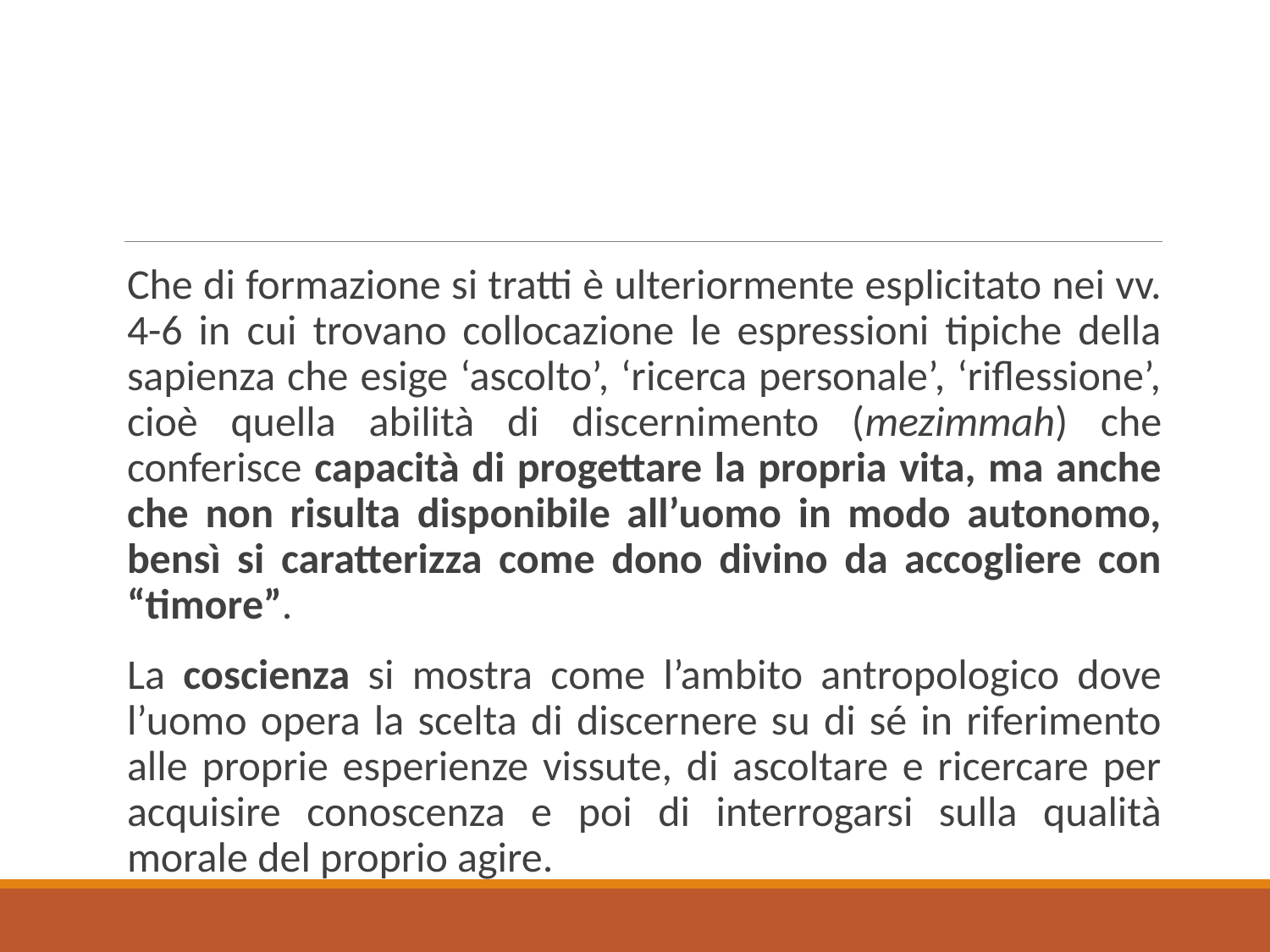

Che di formazione si tratti è ulteriormente esplicitato nei vv. 4-6 in cui trovano collocazione le espressioni tipiche della sapienza che esige ‘ascolto’, ‘ricerca personale’, ‘riflessione’, cioè quella abilità di discernimento (mezimmah) che conferisce capacità di progettare la propria vita, ma anche che non risulta disponibile all’uomo in modo autonomo, bensì si caratterizza come dono divino da accogliere con “timore”.
La coscienza si mostra come l’ambito antropologico dove l’uomo opera la scelta di discernere su di sé in riferimento alle proprie esperienze vissute, di ascoltare e ricercare per acquisire conoscenza e poi di interrogarsi sulla qualità morale del proprio agire.